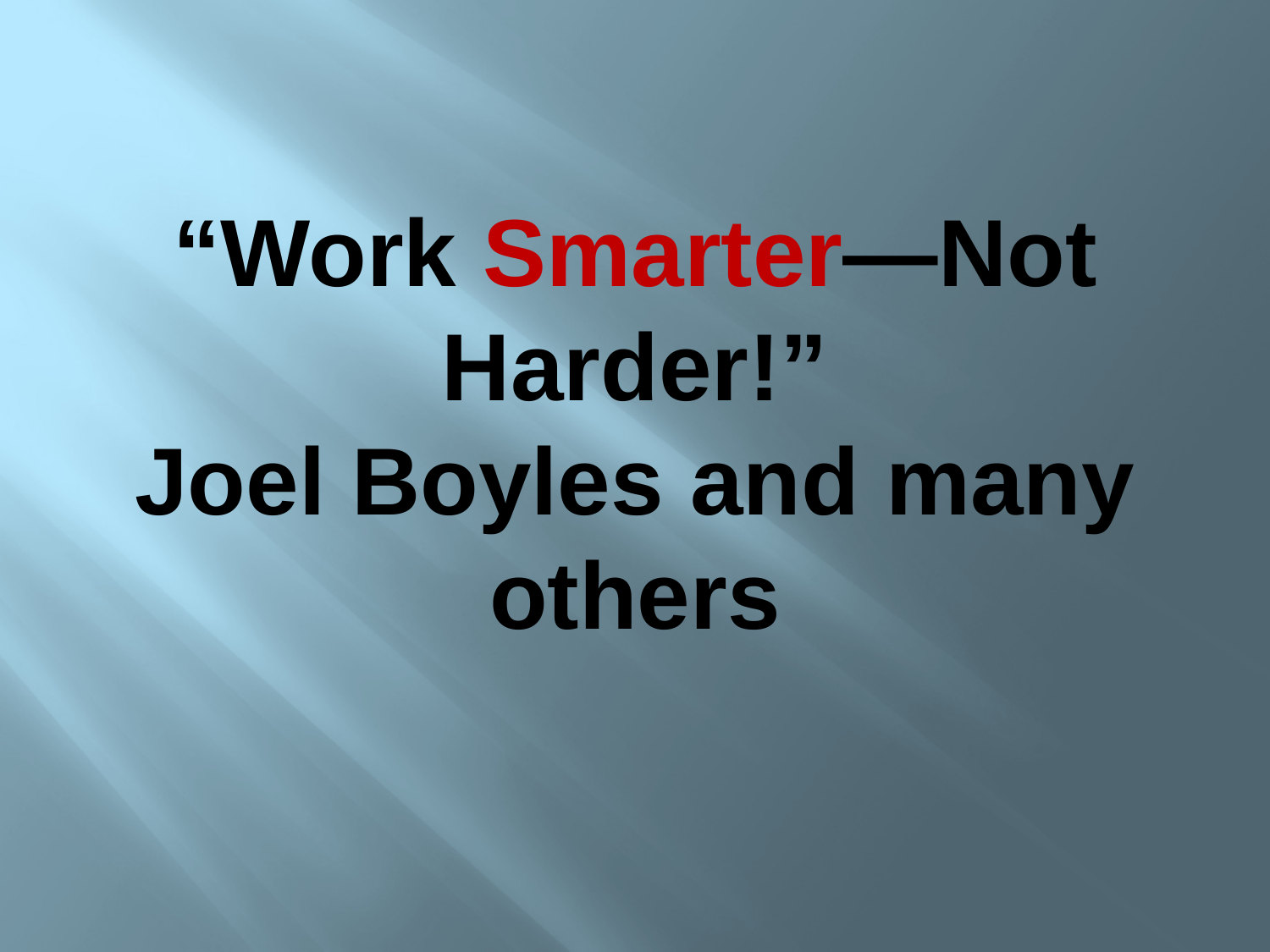

# “Work Smarter—Not Harder!” Joel Boyles and many others